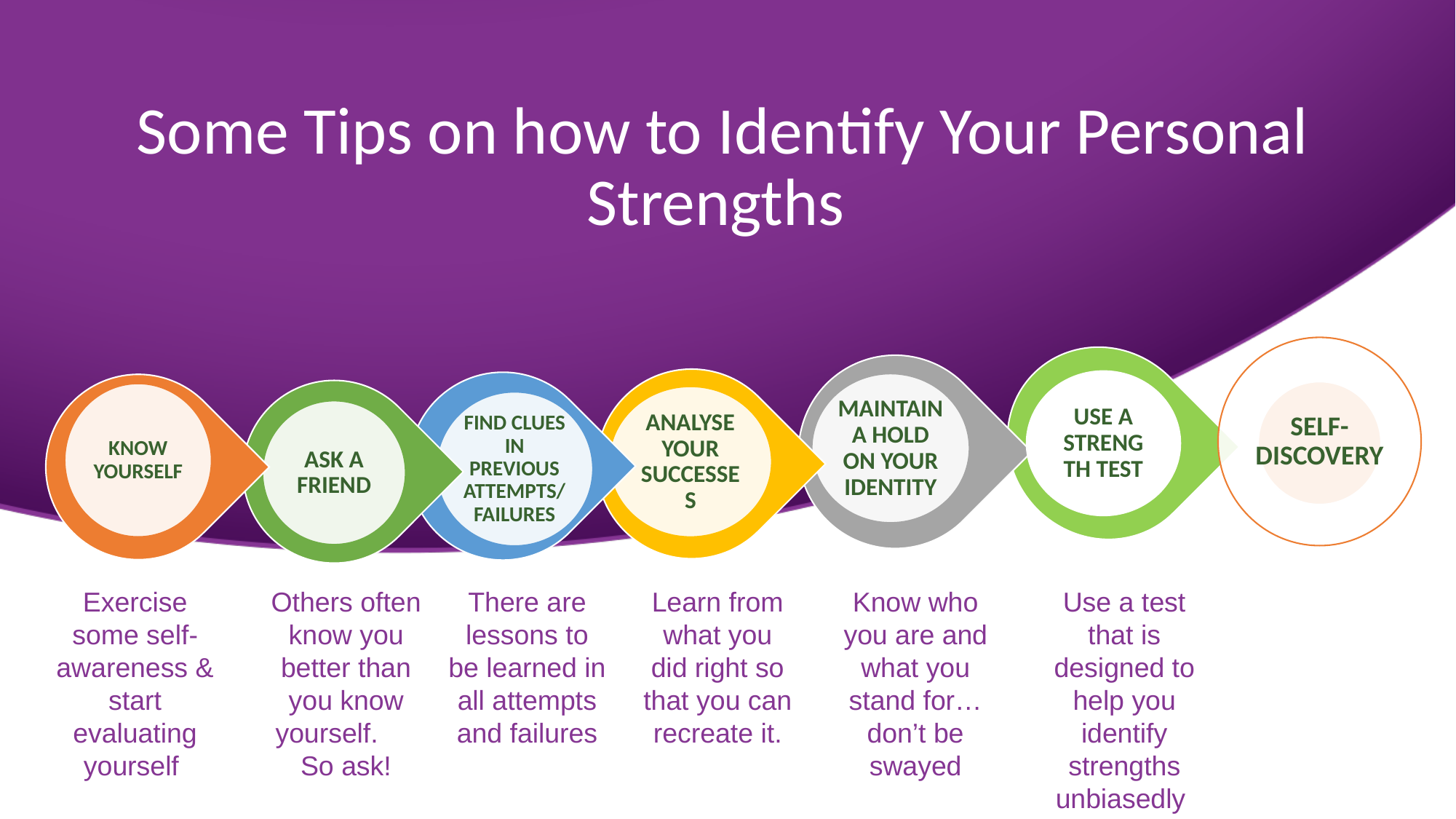

SELF-DISCOVERY
MAINTAIN A HOLD ON YOUR IDENTITY
ANALYSE YOUR SUCCESSES
FIND CLUES IN PREVIOUS ATTEMPTS/ FAILURES
ASK A FRIEND
KNOW YOURSELF
Some Tips on how to Identify Your Personal Strengths

USE A STRENGTH TEST
There are lessons to be learned in all attempts and failures
Learn from what you did right so that you can recreate it.
Know who you are and what you stand for…don’t be swayed
Use a test that is designed to help you identify strengths unbiasedly
Exercise some self-awareness & start evaluating yourself
Others often know you better than you know yourself.      So ask!